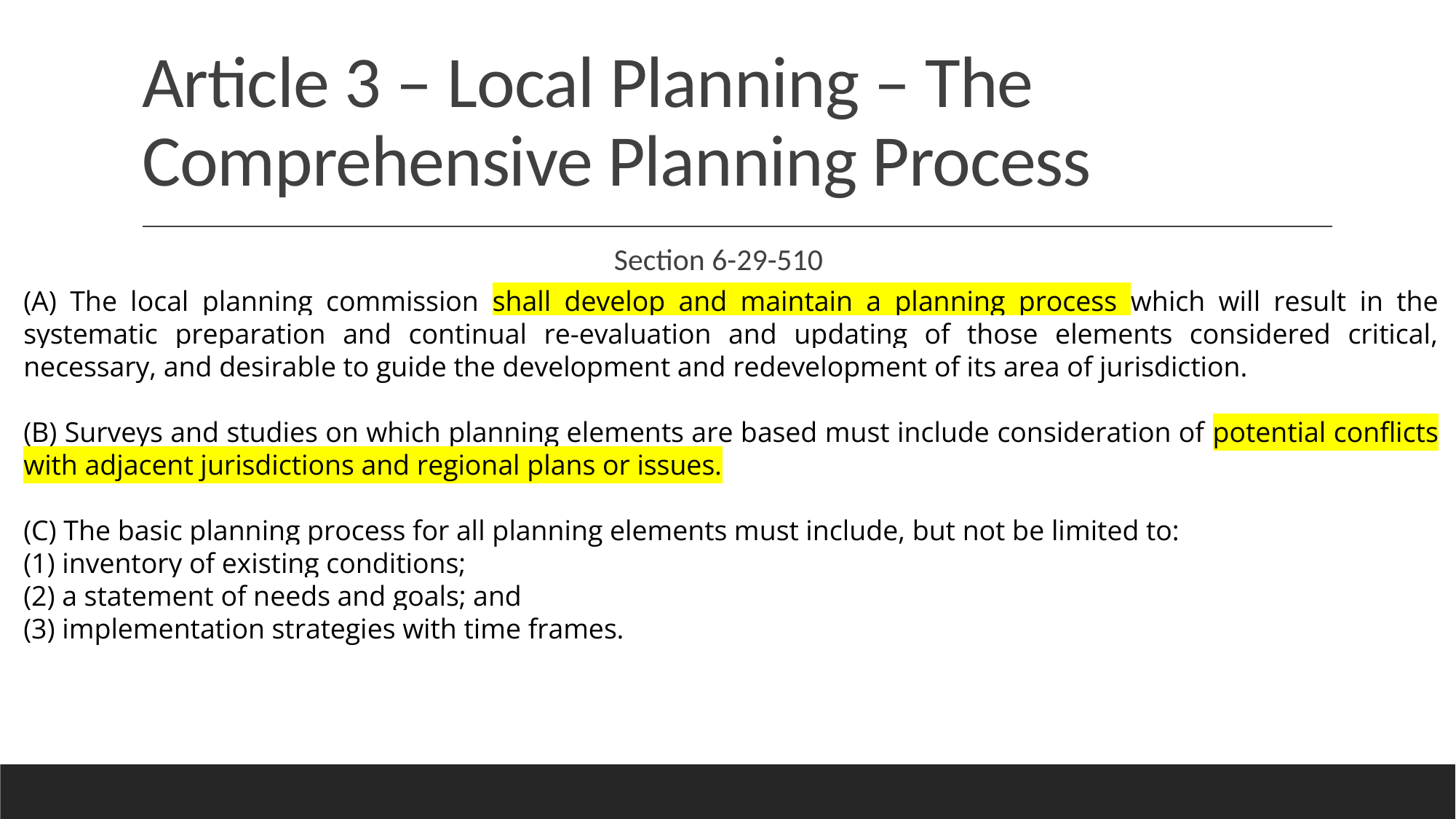

# Article 3 – Local Planning – The Comprehensive Planning Process
Section 6-29-510
(A) The local planning commission shall develop and maintain a planning process which will result in the systematic preparation and continual re-evaluation and updating of those elements considered critical, necessary, and desirable to guide the development and redevelopment of its area of jurisdiction.

(B) Surveys and studies on which planning elements are based must include consideration of potential conflicts with adjacent jurisdictions and regional plans or issues.

(C) The basic planning process for all planning elements must include, but not be limited to:
(1) inventory of existing conditions;
(2) a statement of needs and goals; and
(3) implementation strategies with time frames.